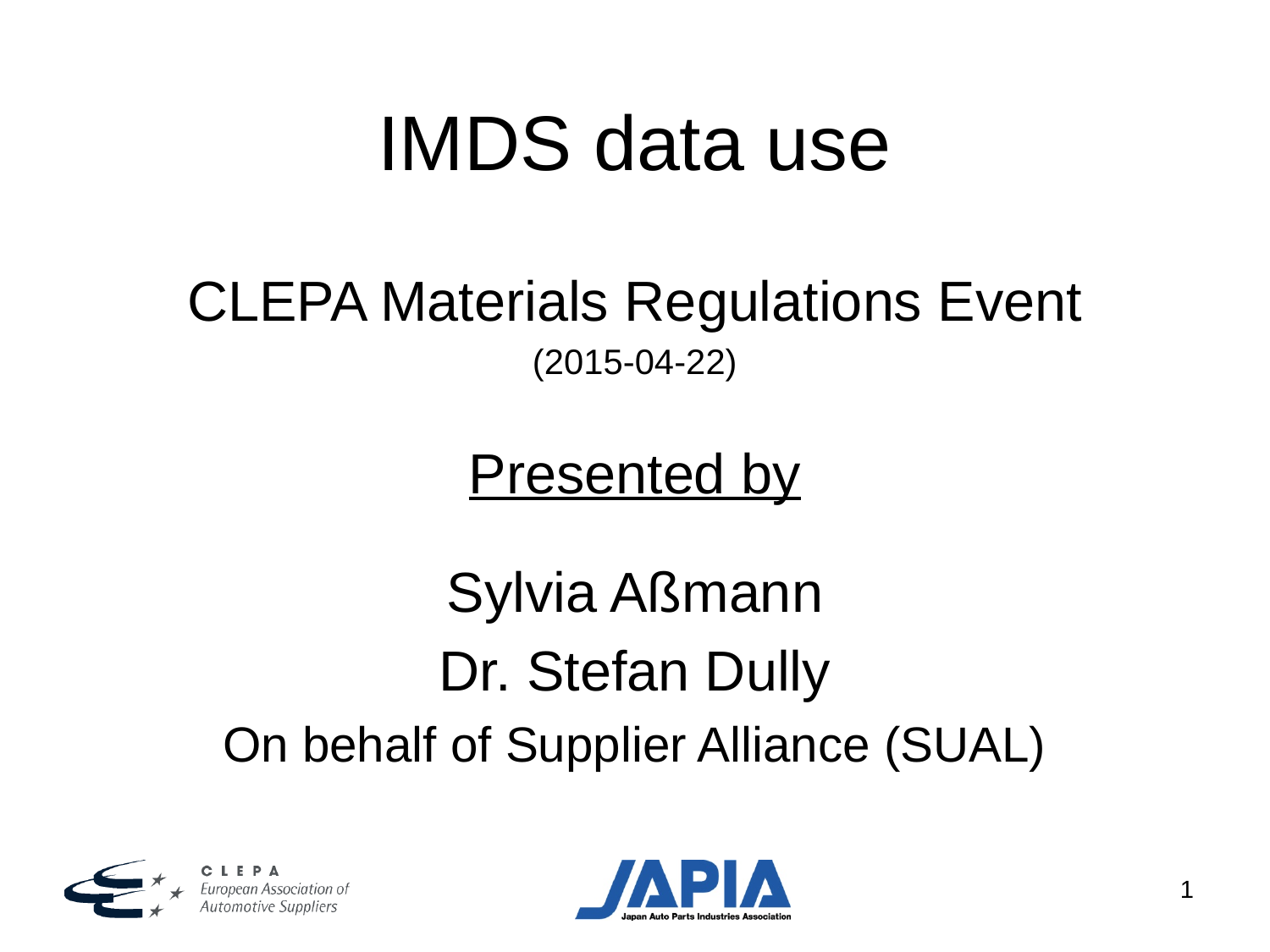

IMDS data use
CLEPA Materials Regulations Event
(2015-04-22)

Presented by

Sylvia Aßmann
Dr. Stefan Dully
On behalf of Supplier Alliance (SUAL)
1